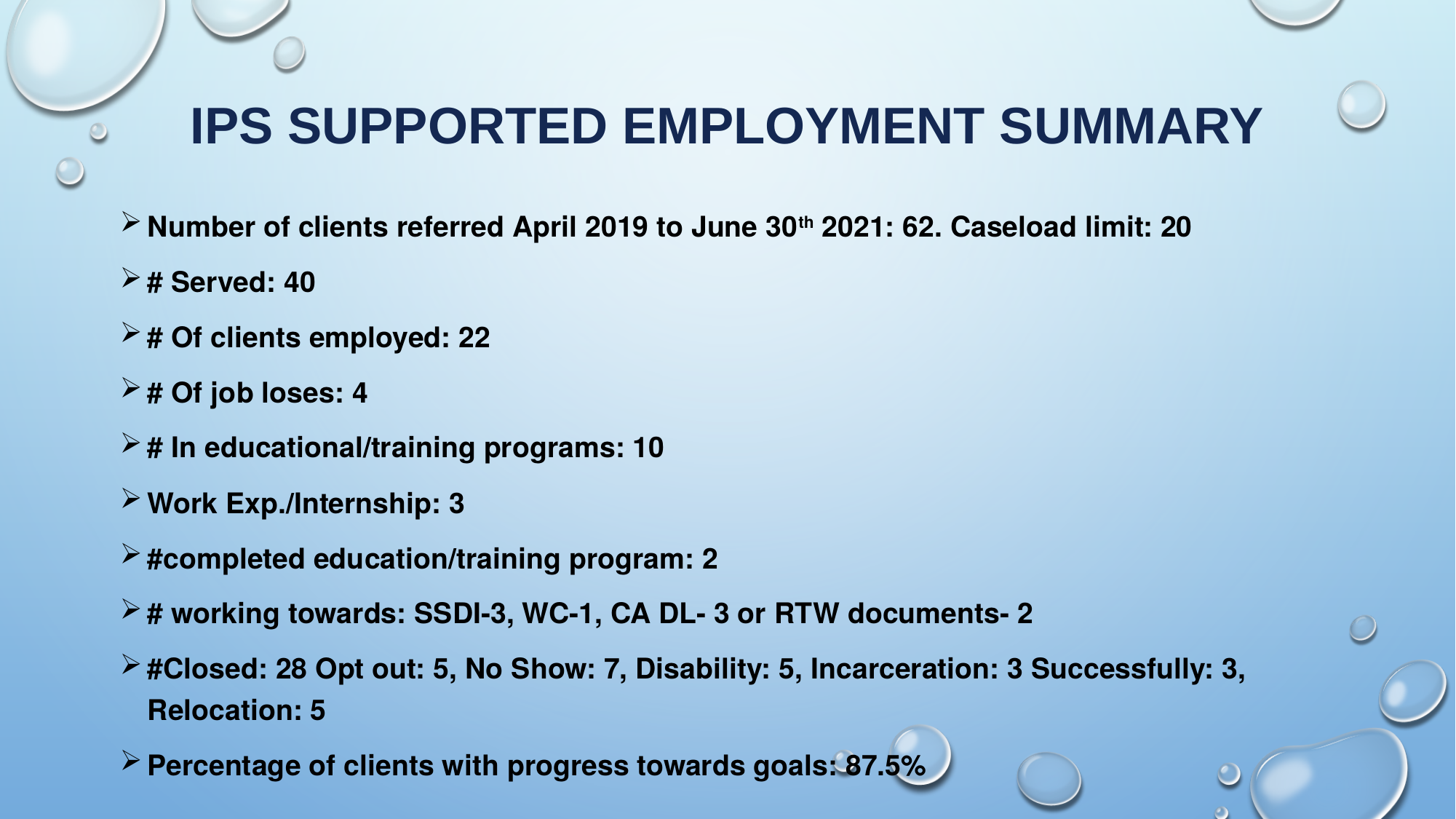

# IPS Supported Employment Summary
Number of clients referred April 2019 to June 30th 2021: 62. Caseload limit: 20
# Served: 40
# Of clients employed: 22
# Of job loses: 4
# In educational/training programs: 10
Work Exp./Internship: 3
#completed education/training program: 2
# working towards: SSDI-3, WC-1, CA DL- 3 or RTW documents- 2
#Closed: 28 Opt out: 5, No Show: 7, Disability: 5, Incarceration: 3 Successfully: 3, Relocation: 5
Percentage of clients with progress towards goals: 87.5%